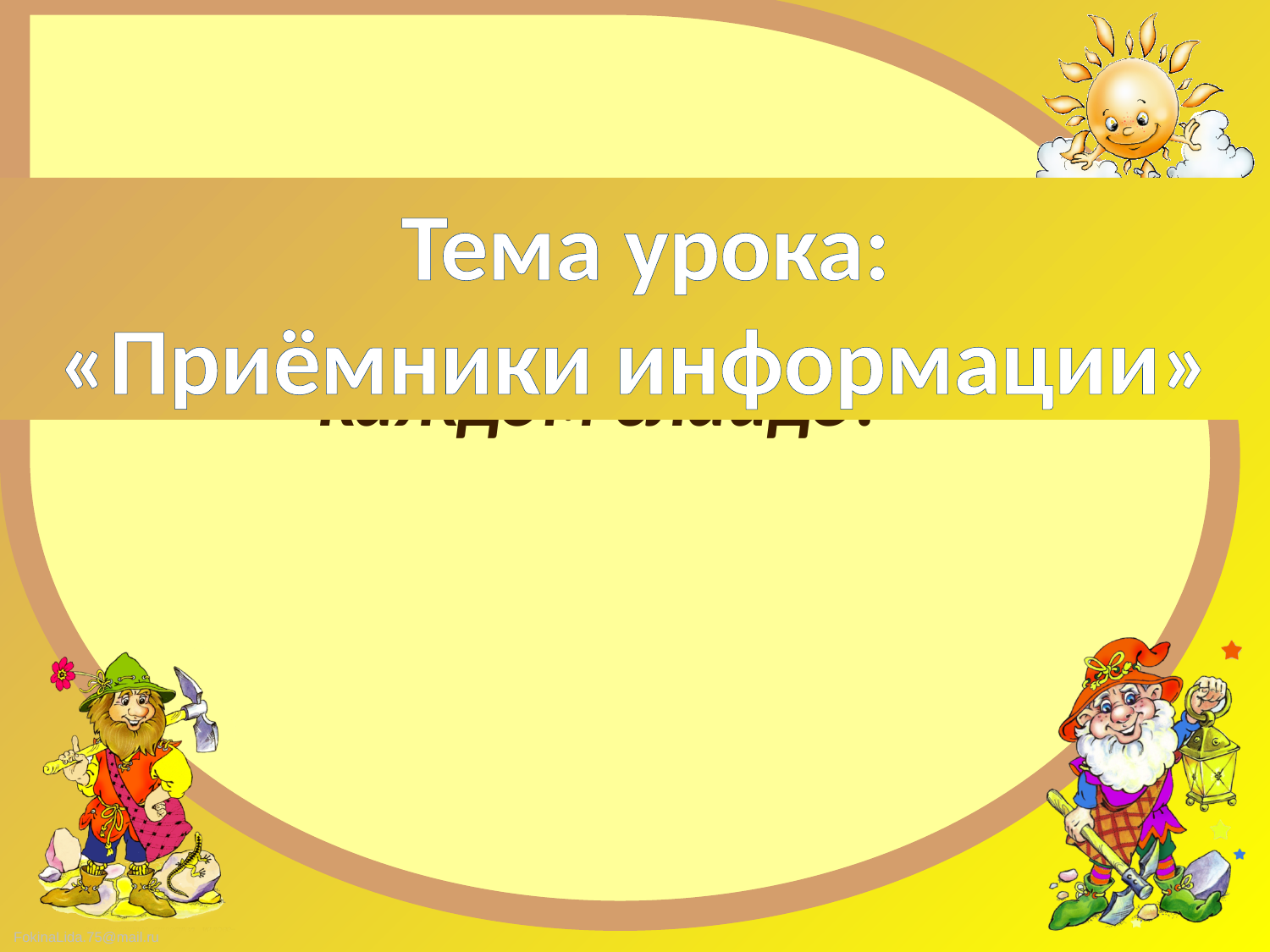

Тема урока:
 «Приёмники информации»
# Вспомни, какие слова  были выделены другим цветом на каждом слайде?